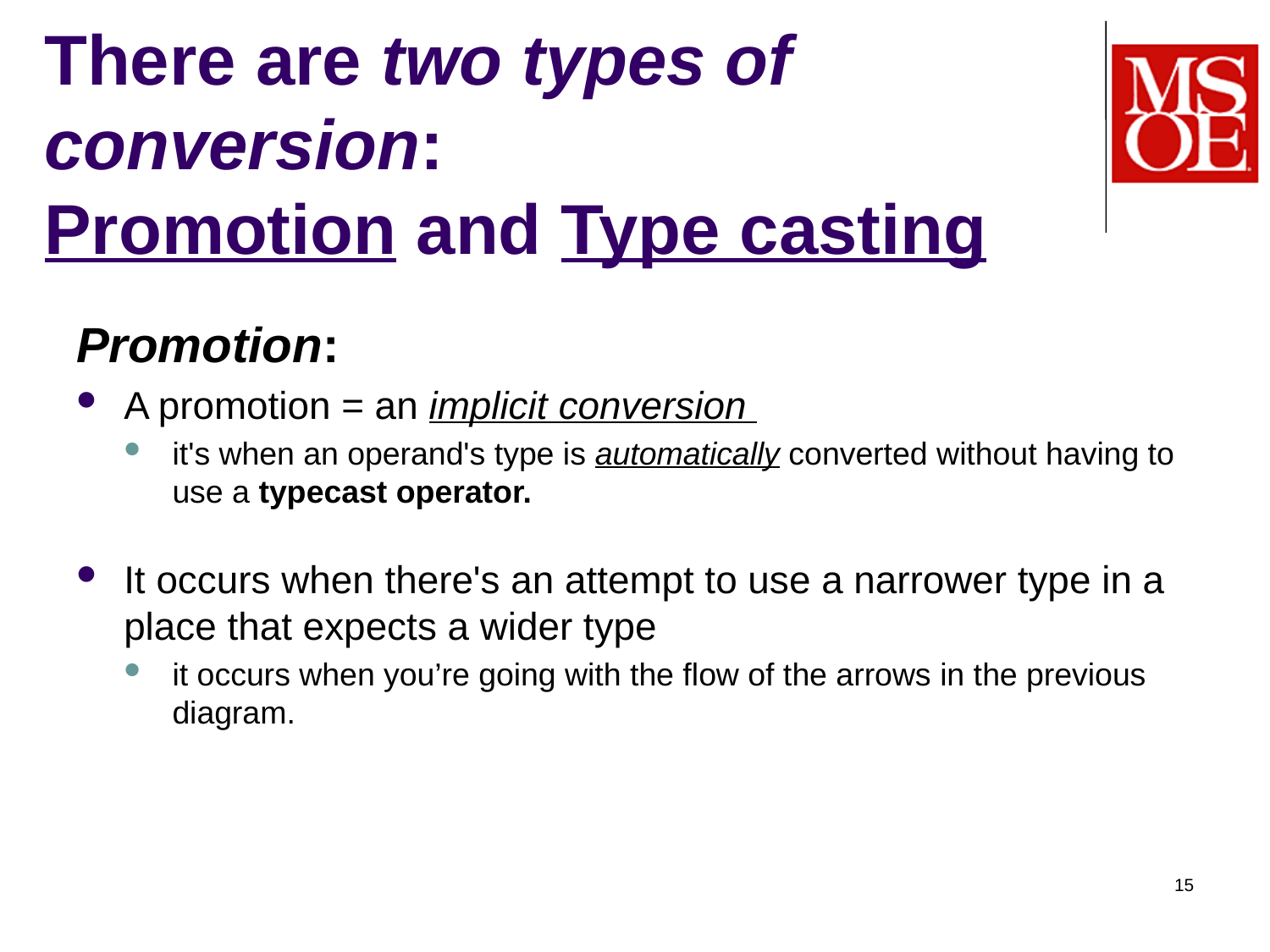

# There are two types of conversion: Promotion and Type casting
Promotion:
A promotion = an implicit conversion
it's when an operand's type is automatically converted without having to use a typecast operator.
It occurs when there's an attempt to use a narrower type in a place that expects a wider type
it occurs when you’re going with the flow of the arrows in the previous diagram.
15